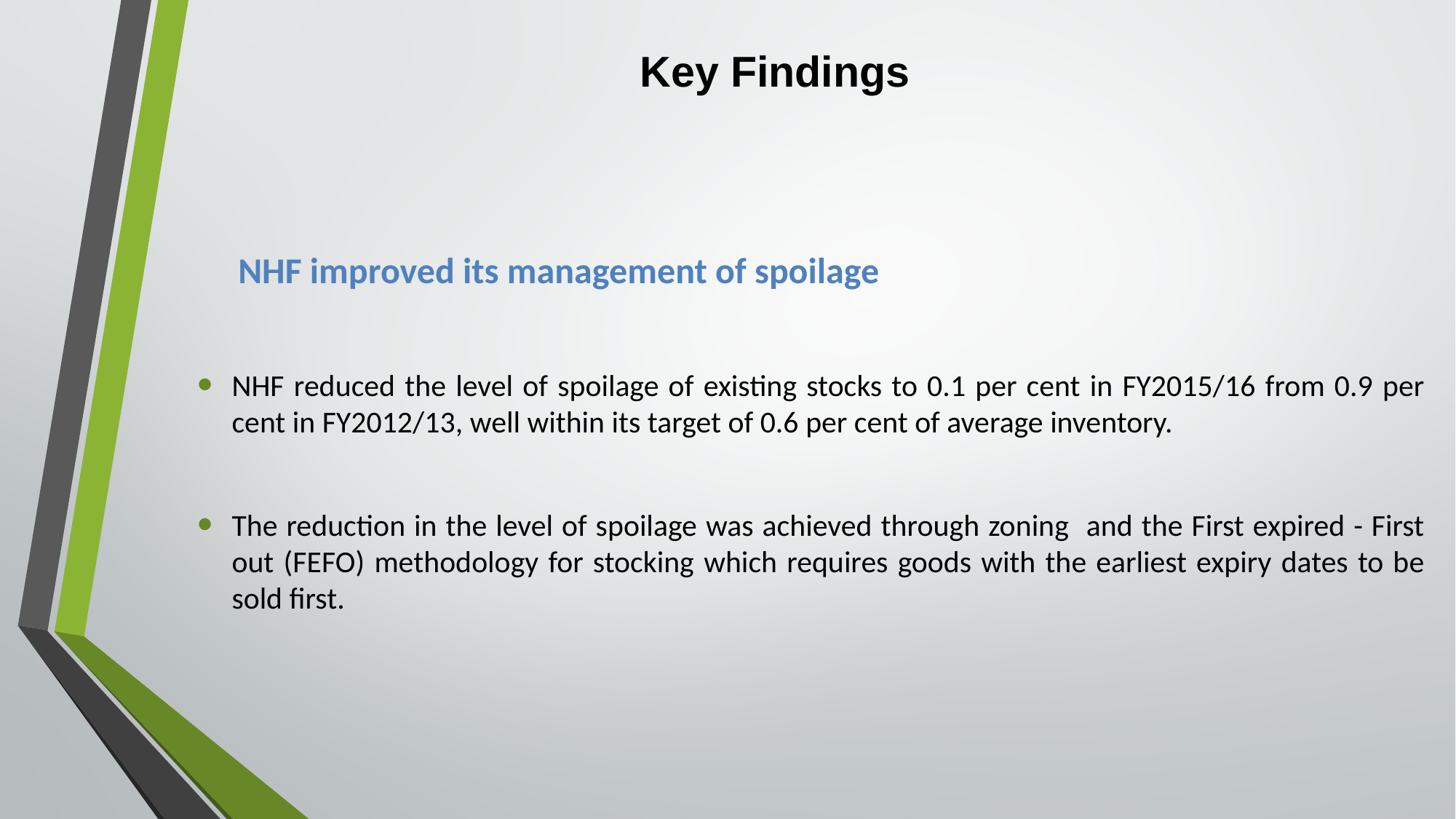

# Key Findings

NHF improved its management of spoilage

NHF reduced the level of spoilage of existing stocks to 0.1 per cent in FY2015/16 from 0.9 per cent in FY2012/13, well within its target of 0.6 per cent of average inventory.

The reduction in the level of spoilage was achieved through zoning  and the First expired - First out (FEFO) methodology for stocking which requires goods with the earliest expiry dates to be sold first.